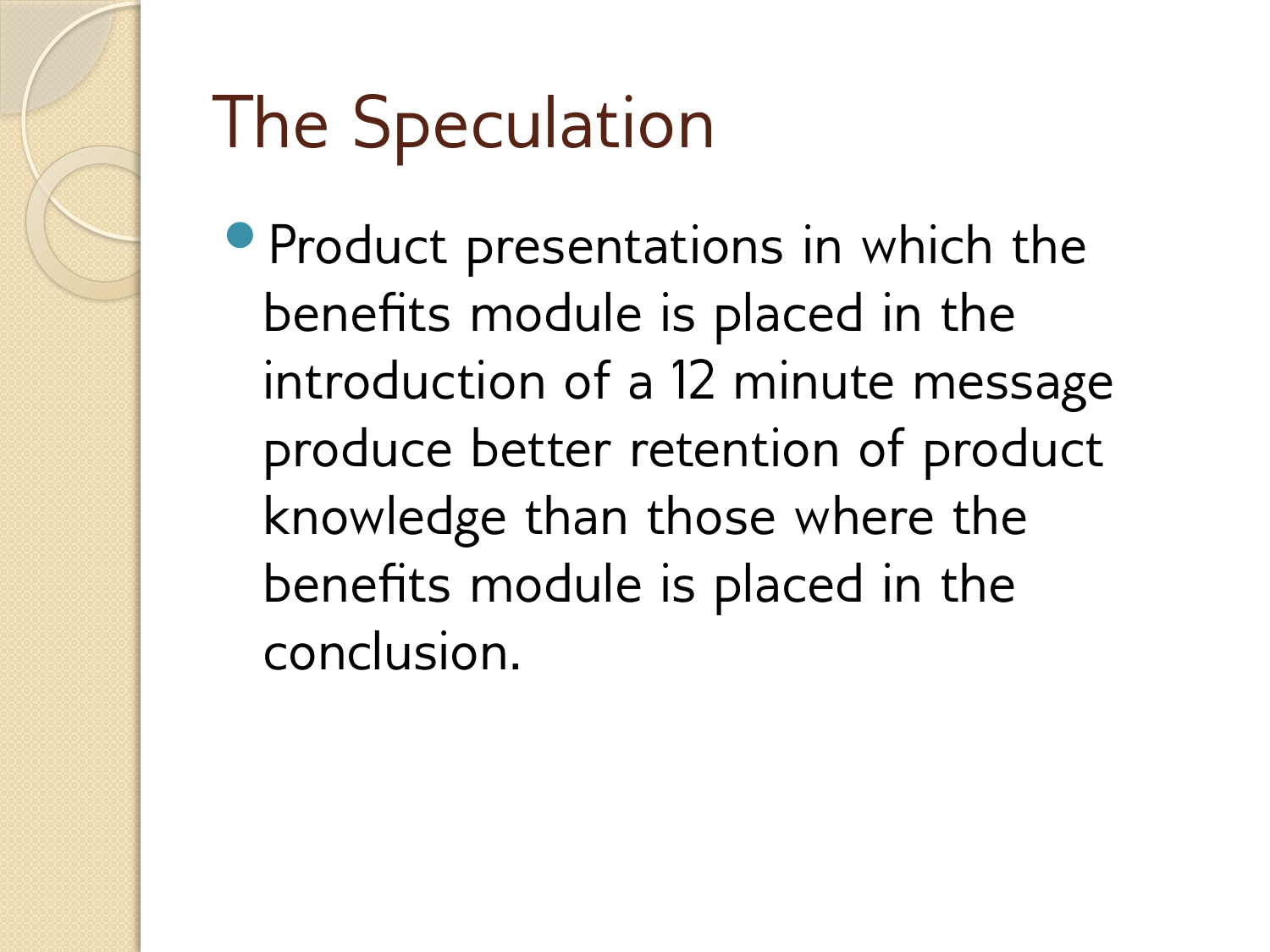

# The Speculation
Product presentations in which the benefits module is placed in the introduction of a 12 minute message produce better retention of product knowledge than those where the benefits module is placed in the conclusion.